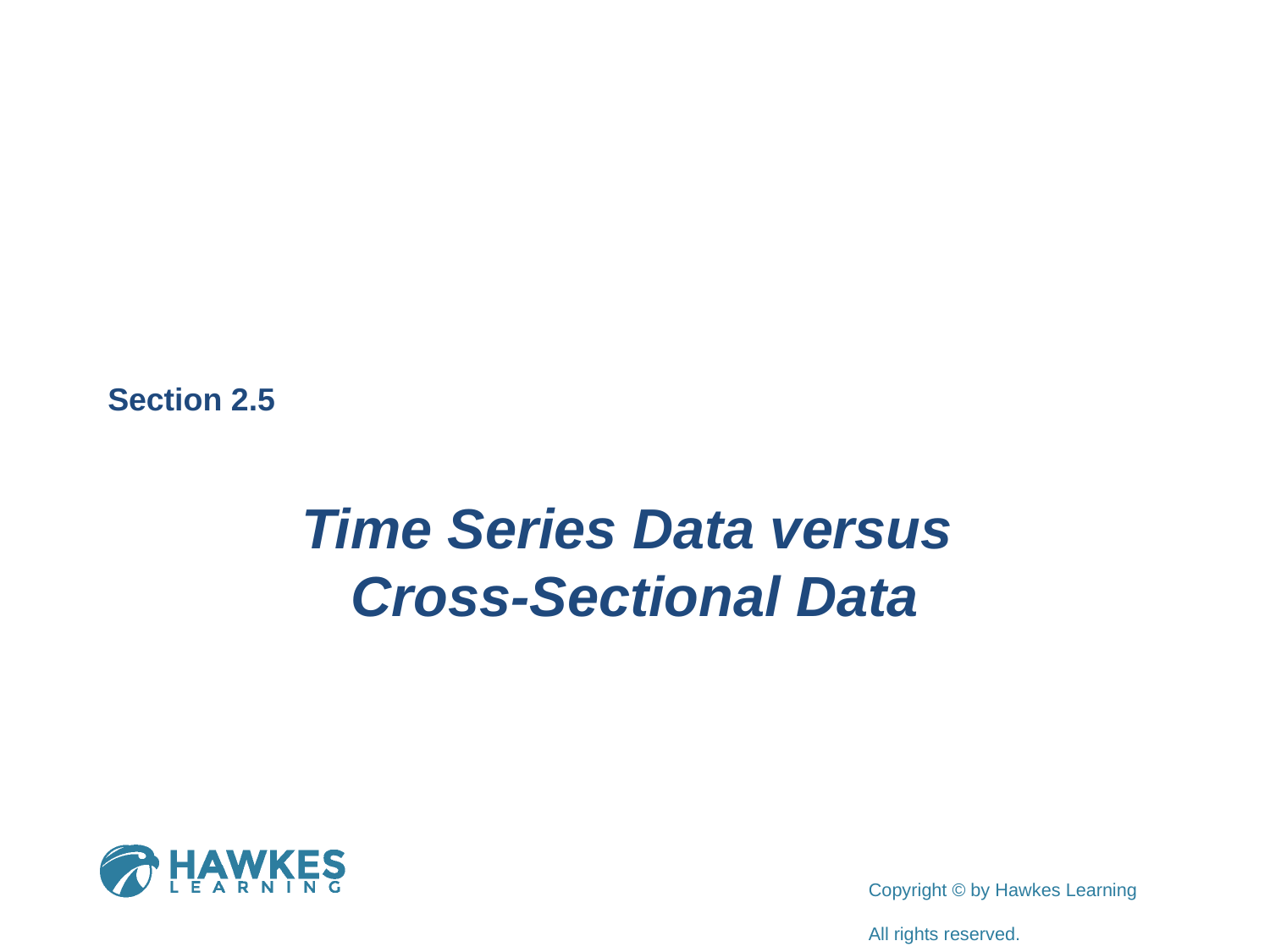

Section 2.5
Time Series Data versus
Cross-Sectional Data